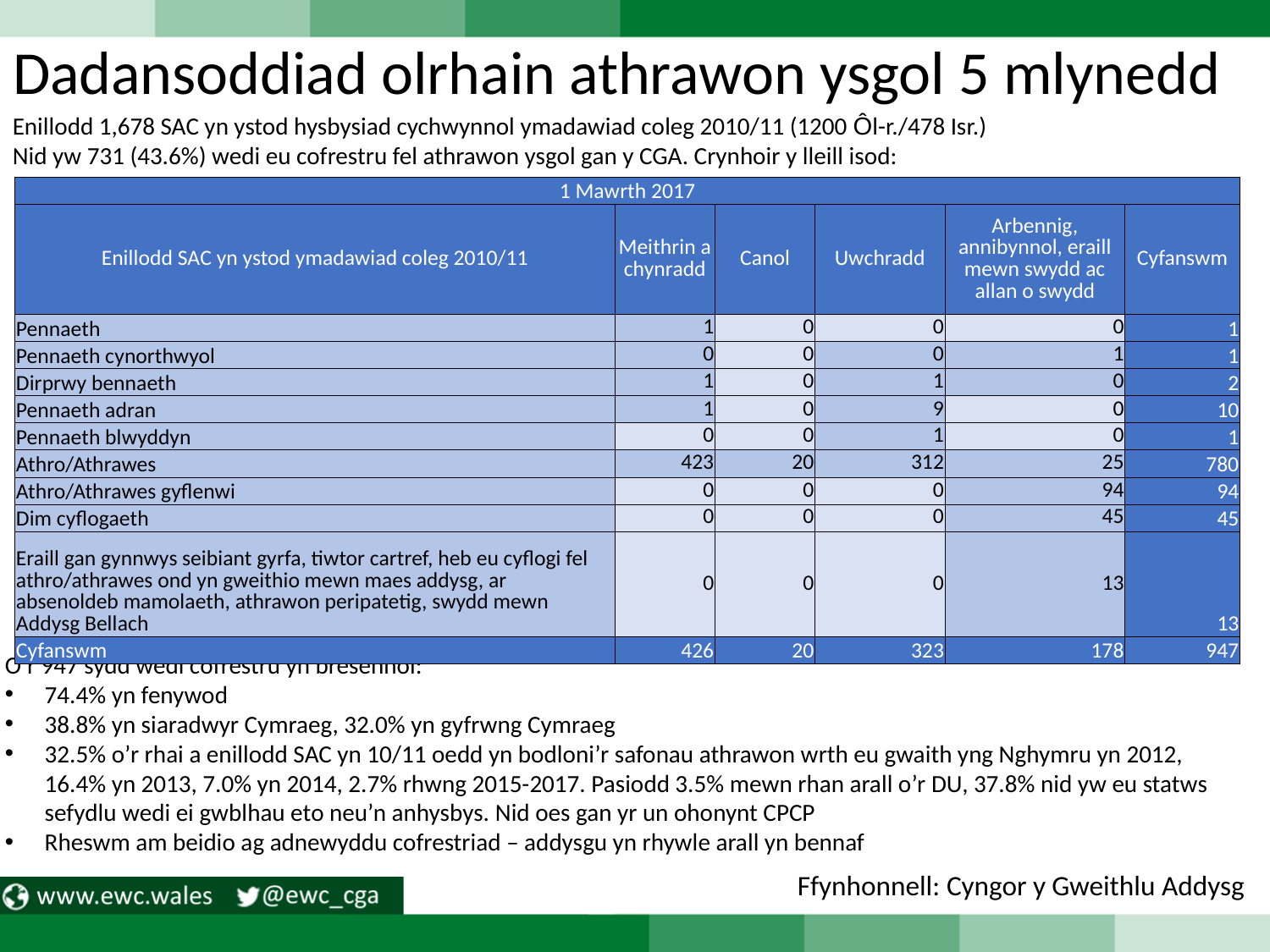

Dadansoddiad olrhain athrawon ysgol 5 mlynedd
Enillodd 1,678 SAC yn ystod hysbysiad cychwynnol ymadawiad coleg 2010/11 (1200 Ôl-r./478 Isr.)
Nid yw 731 (43.6%) wedi eu cofrestru fel athrawon ysgol gan y CGA. Crynhoir y lleill isod:
| 1 Mawrth 2017 |  |  |  |  |  |
| --- | --- | --- | --- | --- | --- |
| Enillodd SAC yn ystod ymadawiad coleg 2010/11 | Meithrin a chynradd | Canol | Uwchradd | Arbennig, annibynnol, eraill mewn swydd ac allan o swydd | Cyfanswm |
| Pennaeth | 1 | 0 | 0 | 0 | 1 |
| Pennaeth cynorthwyol | 0 | 0 | 0 | 1 | 1 |
| Dirprwy bennaeth | 1 | 0 | 1 | 0 | 2 |
| Pennaeth adran | 1 | 0 | 9 | 0 | 10 |
| Pennaeth blwyddyn | 0 | 0 | 1 | 0 | 1 |
| Athro/Athrawes | 423 | 20 | 312 | 25 | 780 |
| Athro/Athrawes gyflenwi | 0 | 0 | 0 | 94 | 94 |
| Dim cyflogaeth | 0 | 0 | 0 | 45 | 45 |
| Eraill gan gynnwys seibiant gyrfa, tiwtor cartref, heb eu cyflogi fel athro/athrawes ond yn gweithio mewn maes addysg, ar absenoldeb mamolaeth, athrawon peripatetig, swydd mewn Addysg Bellach | 0 | 0 | 0 | 13 | 13 |
| Cyfanswm | 426 | 20 | 323 | 178 | 947 |
O’r 947 sydd wedi cofrestru yn bresennol:
74.4% yn fenywod
38.8% yn siaradwyr Cymraeg, 32.0% yn gyfrwng Cymraeg
32.5% o’r rhai a enillodd SAC yn 10/11 oedd yn bodloni’r safonau athrawon wrth eu gwaith yng Nghymru yn 2012, 16.4% yn 2013, 7.0% yn 2014, 2.7% rhwng 2015-2017. Pasiodd 3.5% mewn rhan arall o’r DU, 37.8% nid yw eu statws sefydlu wedi ei gwblhau eto neu’n anhysbys. Nid oes gan yr un ohonynt CPCP
Rheswm am beidio ag adnewyddu cofrestriad – addysgu yn rhywle arall yn bennaf

Ffynhonnell: Cyngor y Gweithlu Addysg